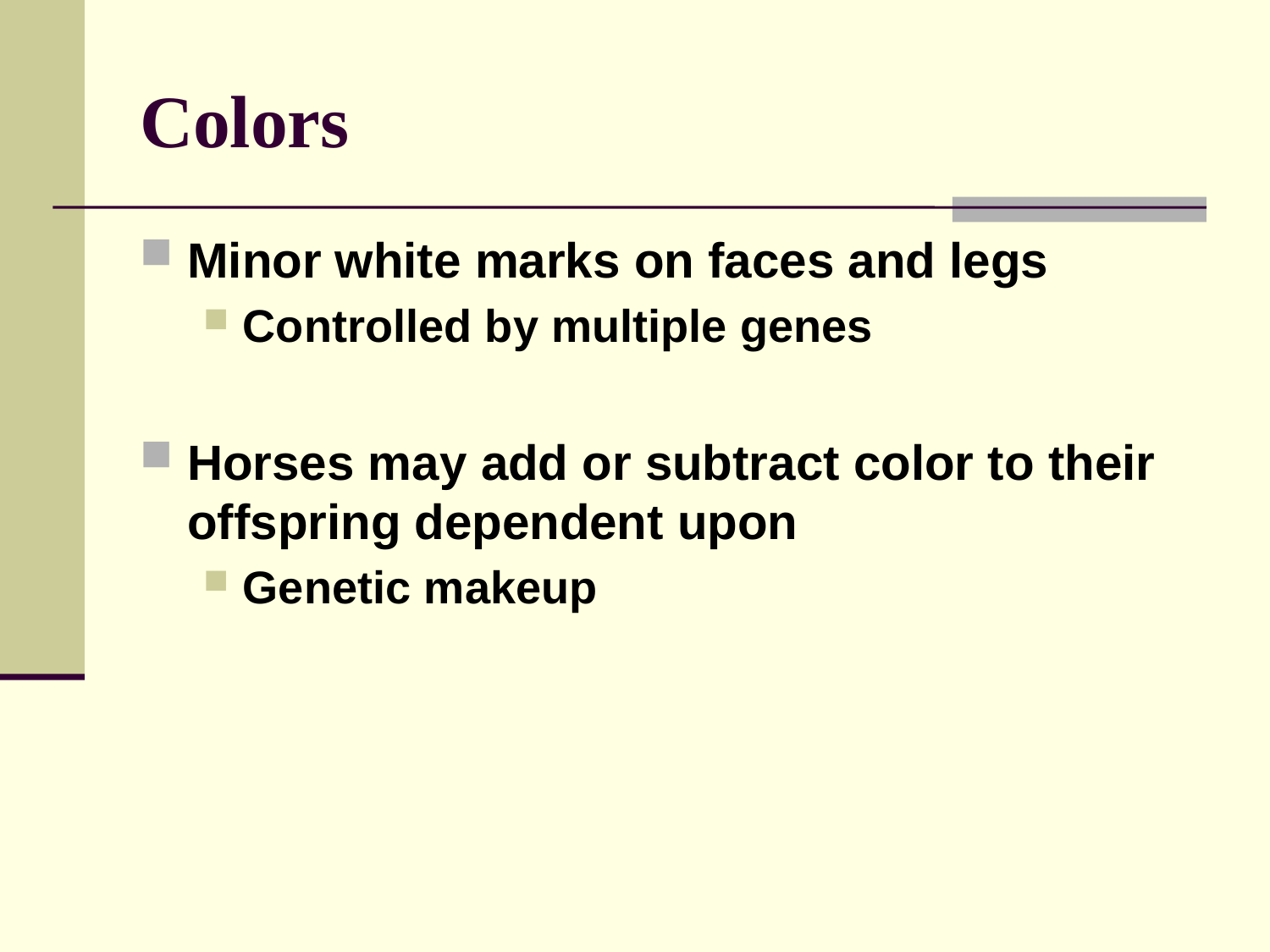

# Colors
Minor white marks on faces and legs
Controlled by multiple genes

Horses may add or subtract color to their offspring dependent upon
Genetic makeup